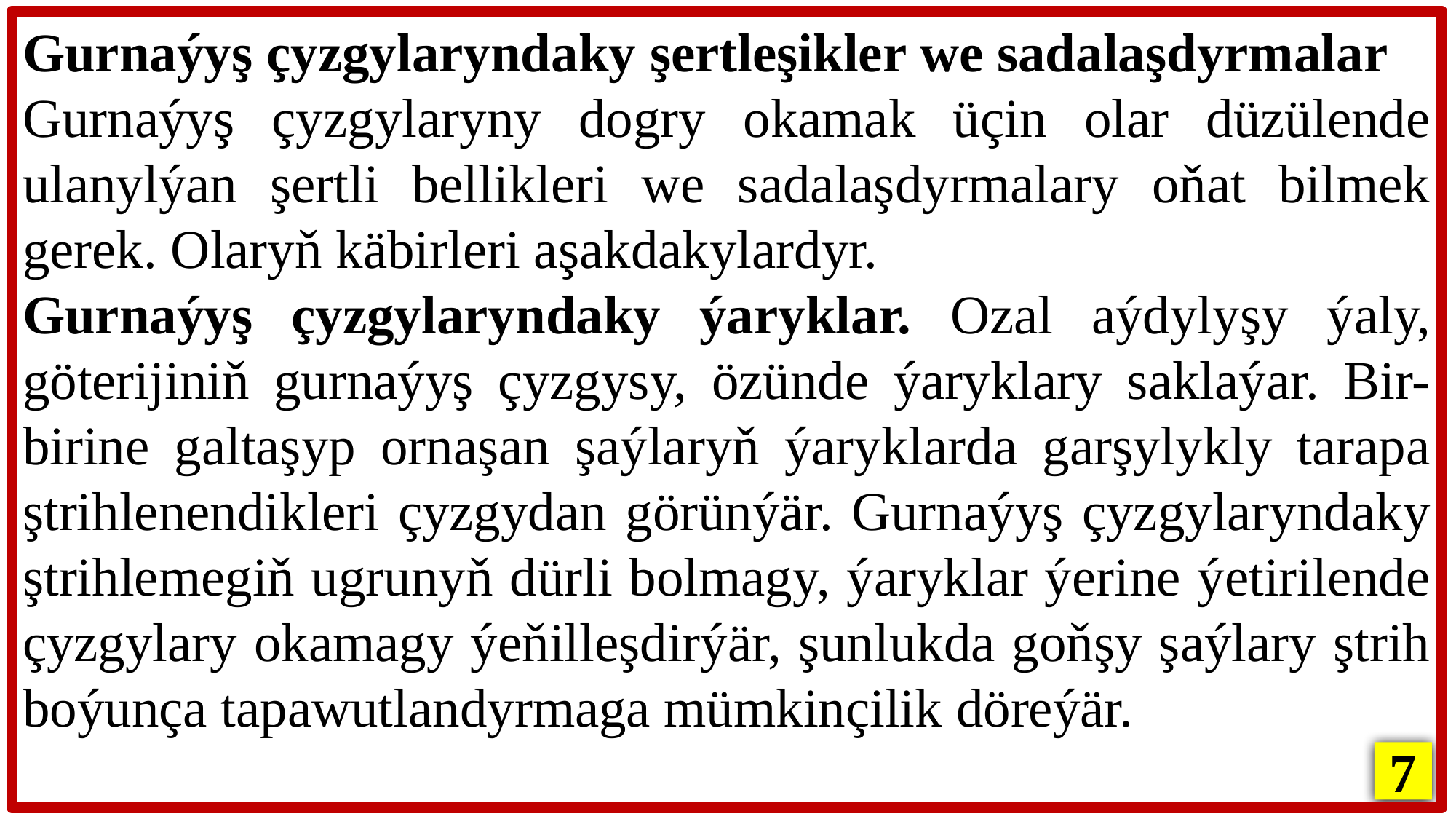

Gurnaýyş çyzgylaryndaky şertleşikler we sadalaşdyrmalar
Gurnaýyş çyzgylaryny dogry okamak üçin olar düzülende ulanylýan şertli bellikleri we sadalaşdyrmalary oňat bilmek gerek. Olaryň käbirleri aşakdakylardyr.
Gurnaýyş çyzgylaryndaky ýaryklar. Ozal aýdylyşy ýaly, göterijiniň gurnaýyş çyzgysy, özünde ýaryklary saklaýar. Bir-birine galtaşyp ornaşan şaýlaryň ýaryklarda garşylykly tarapa ştrihlenendikleri çyzgydan görünýär. Gurnaýyş çyzgylaryndaky ştrihlemegiň ugrunyň dürli bolmagy, ýaryklar ýerine ýetirilende çyzgylary okamagy ýeňilleşdirýär, şunlukda goňşy şaýlary ştrih boýunça tapawutlandyrmaga mümkinçilik döreýär.

7